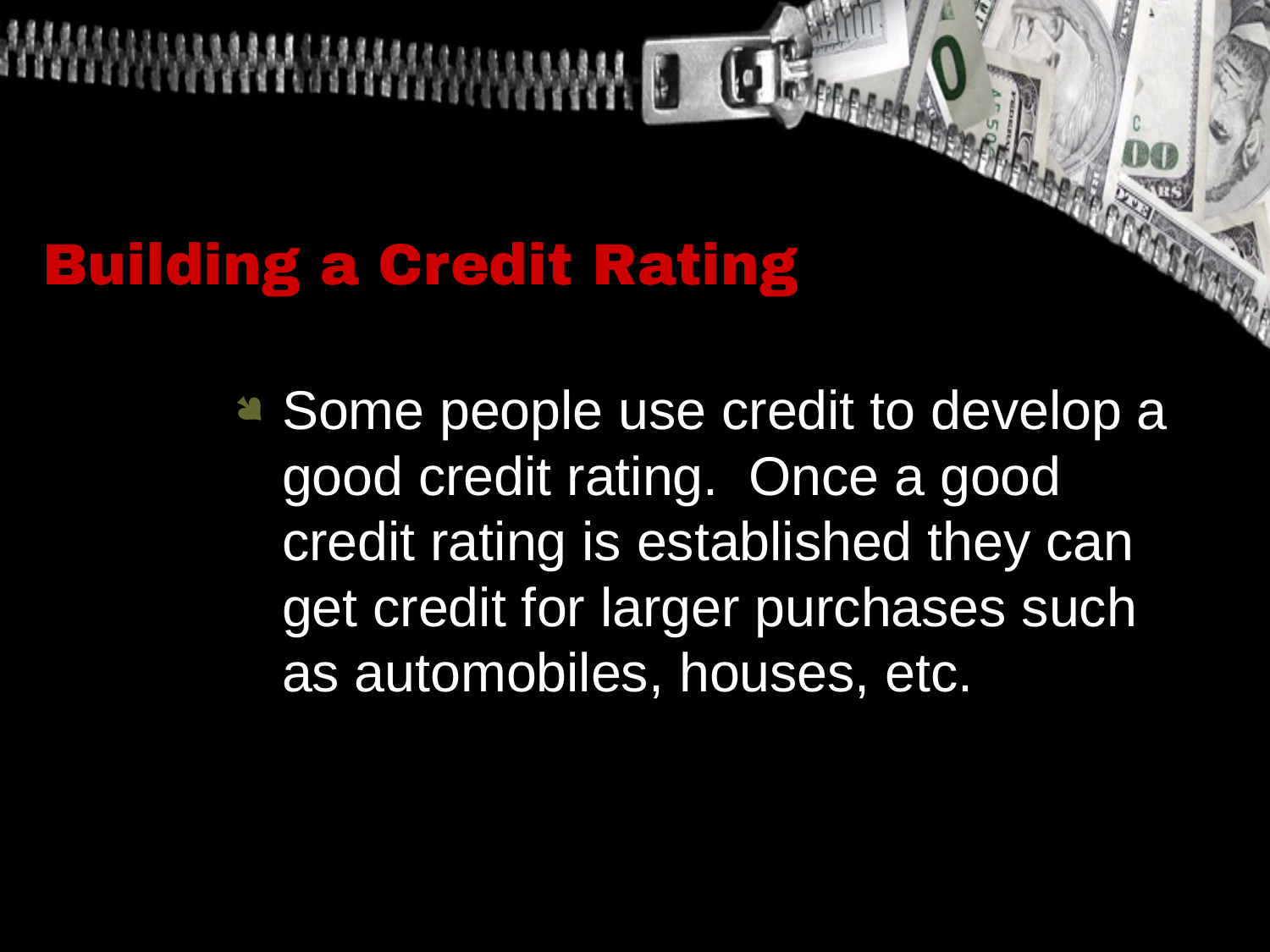

Building a Credit Rating
Some people use credit to develop a good credit rating.  Once a good credit rating is established they can get credit for larger purchases such as automobiles, houses, etc.